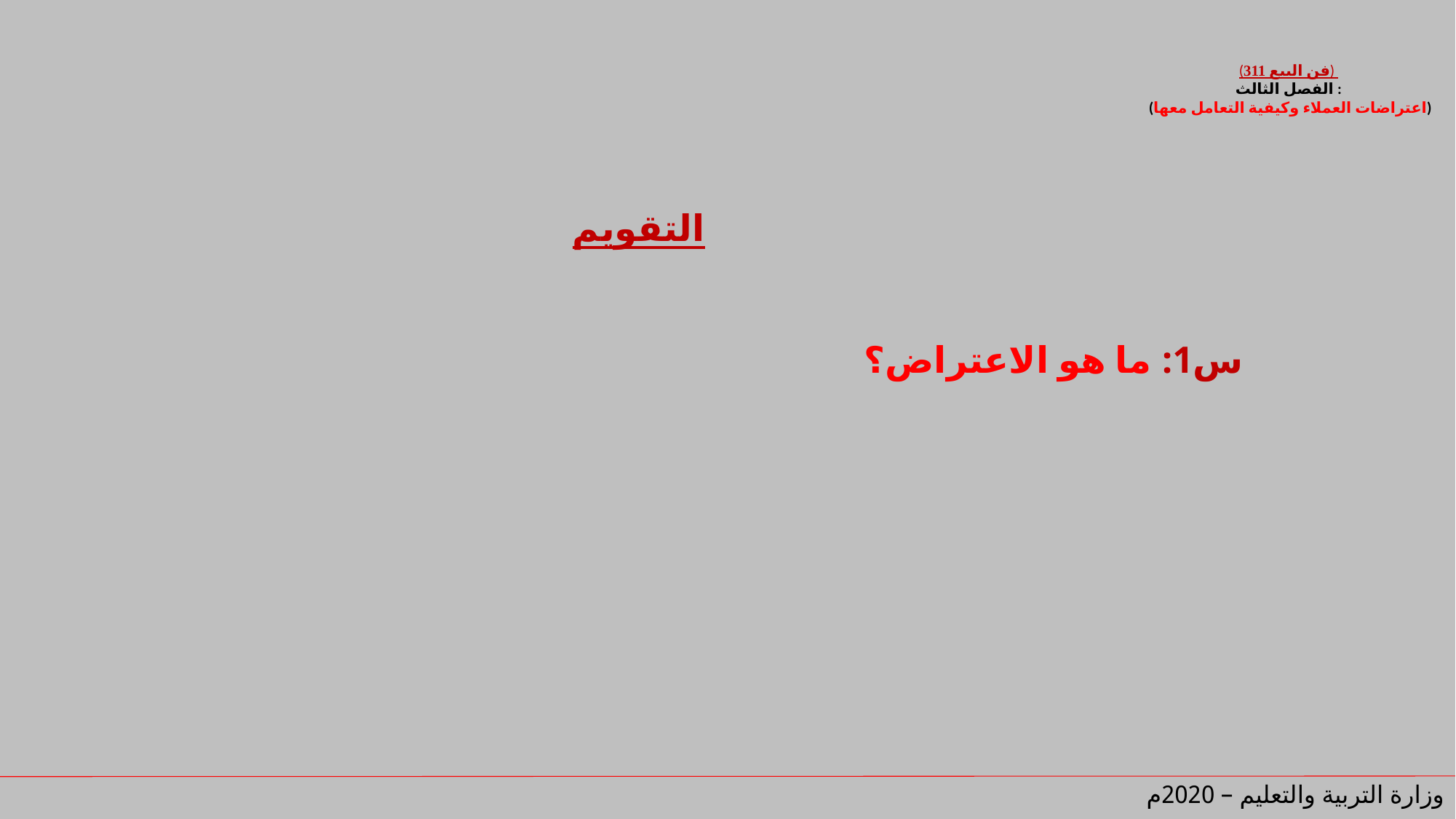

(فن البيع 311)
الفصل الثالث :
 (اعتراضات العملاء وكيفية التعامل معها)
# التقويم
س1: ما هو الاعتراض؟
وزارة التربية والتعليم – 2020م